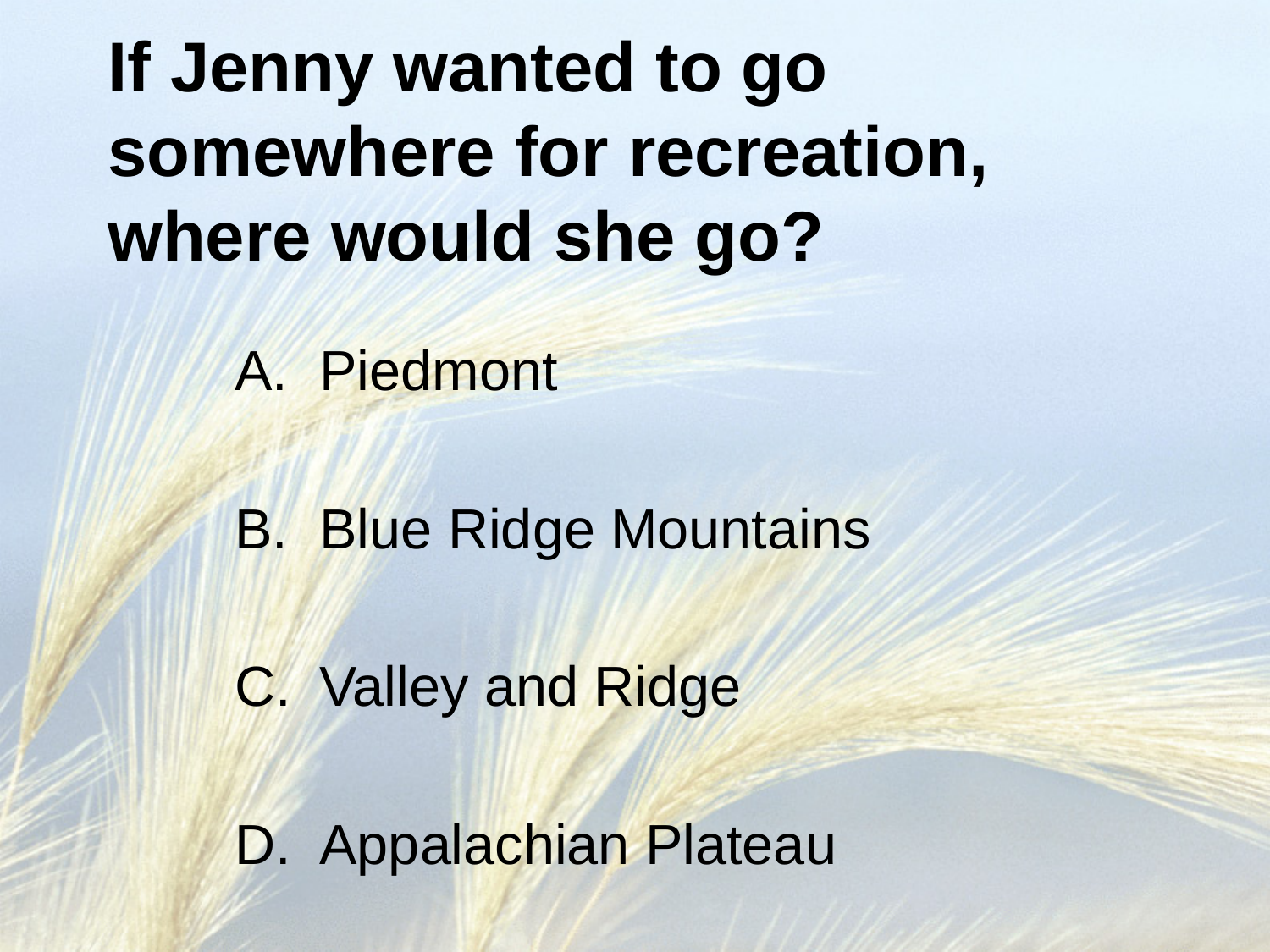

# If Jenny wanted to go somewhere for recreation, where would she go?
Piedmont

Blue Ridge Mountains

Valley and Ridge

Appalachian Plateau